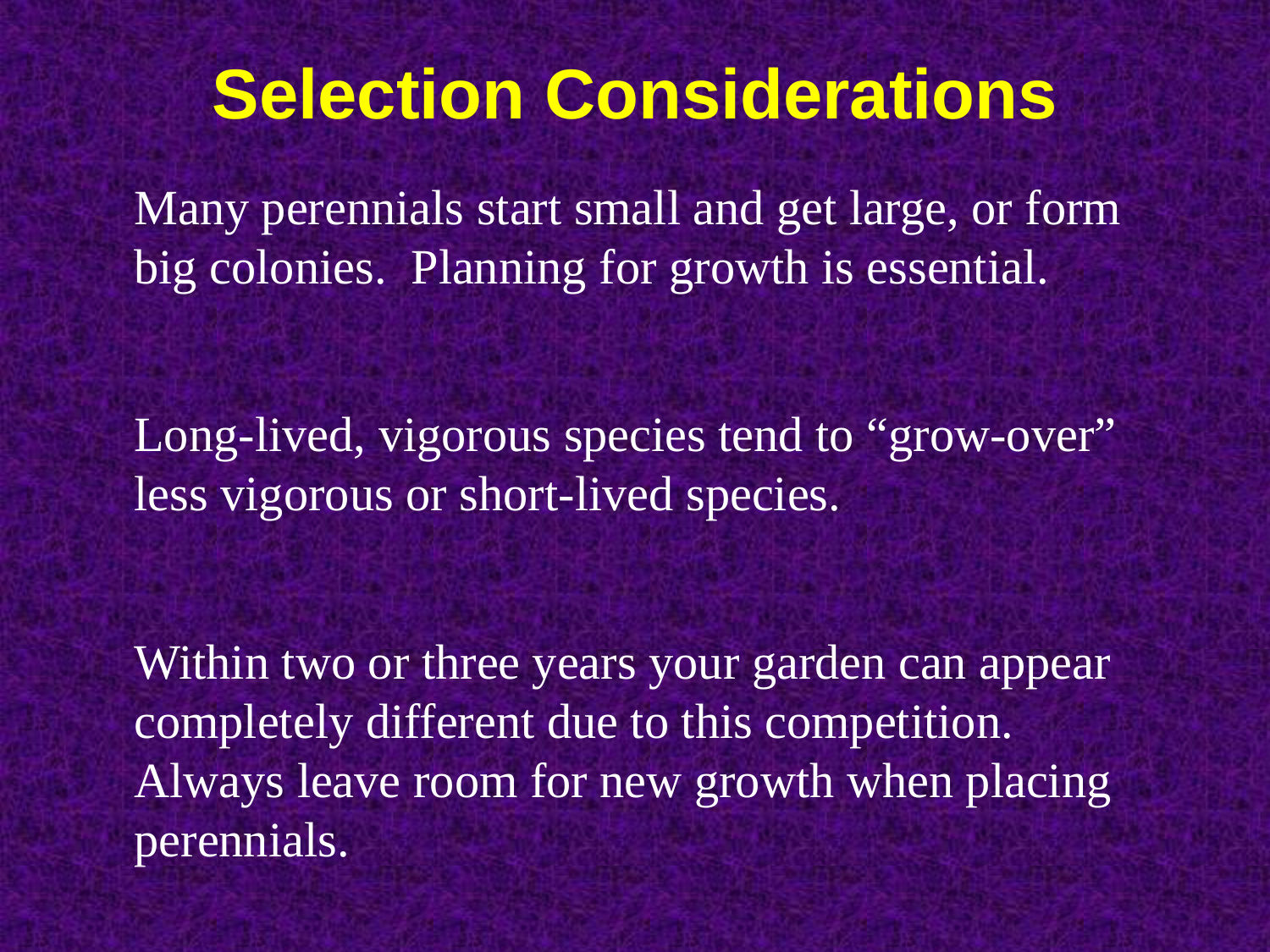

Selection Considerations
Many perennials start small and get large, or form big colonies.  Planning for growth is essential.

Long-lived, vigorous species tend to “grow-over” less vigorous or short-lived species.

Within two or three years your garden can appear completely different due to this competition.  Always leave room for new growth when placing perennials.